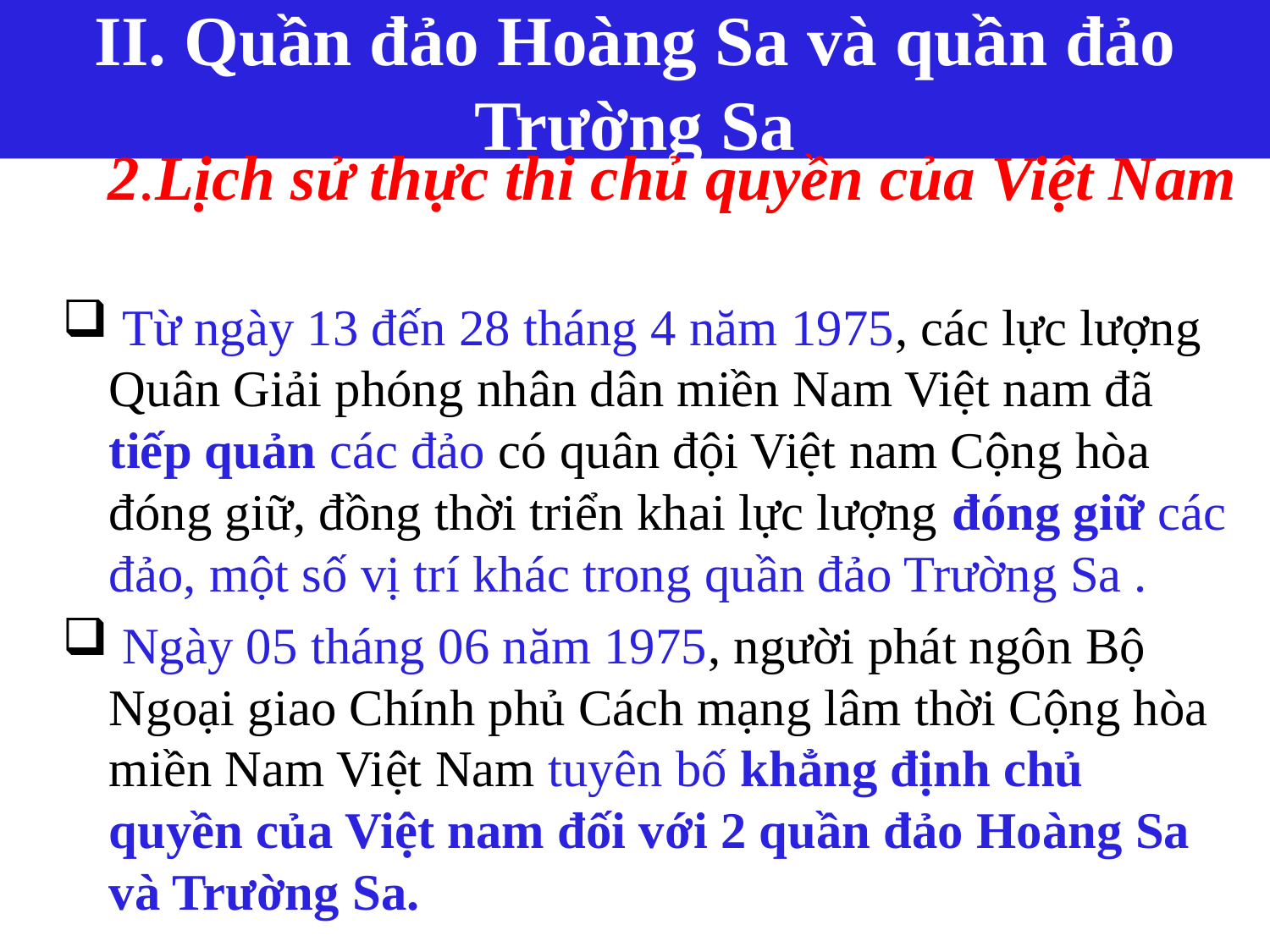

II. Quần đảo Hoàng Sa và quần đảo Trường Sa
# 2.Lịch sử thực thi chủ quyền của Việt Nam
 Từ ngày 13 đến 28 tháng 4 năm 1975, các lực lượng Quân Giải phóng nhân dân miền Nam Việt nam đã tiếp quản các đảo có quân đội Việt nam Cộng hòa đóng giữ, đồng thời triển khai lực lượng đóng giữ các đảo, một số vị trí khác trong quần đảo Trường Sa .
 Ngày 05 tháng 06 năm 1975, người phát ngôn Bộ Ngoại giao Chính phủ Cách mạng lâm thời Cộng hòa miền Nam Việt Nam tuyên bố khẳng định chủ quyền của Việt nam đối với 2 quần đảo Hoàng Sa và Trường Sa.